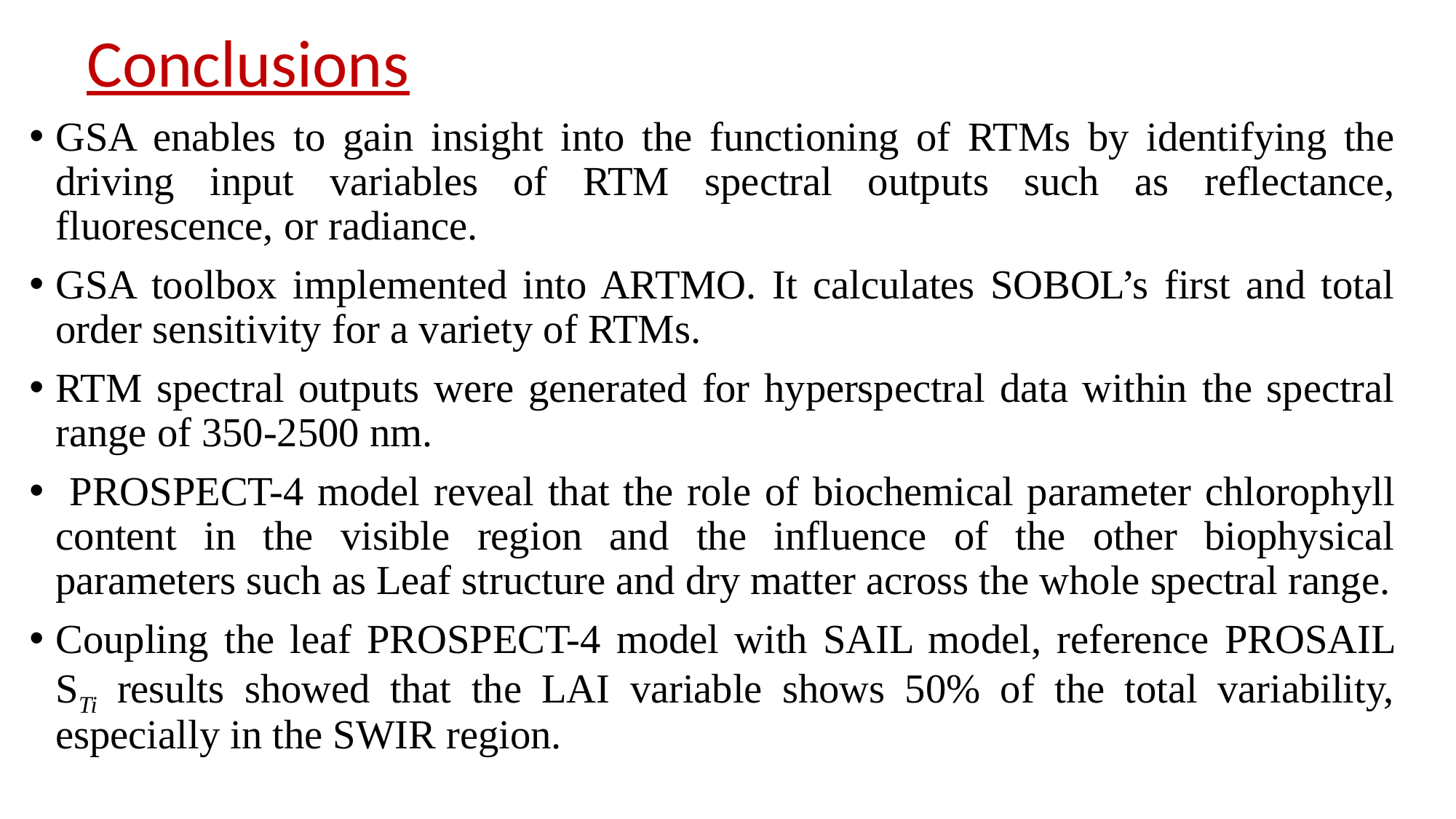

# Conclusions
GSA enables to gain insight into the functioning of RTMs by identifying the driving input variables of RTM spectral outputs such as reflectance, fluorescence, or radiance.
GSA toolbox implemented into ARTMO. It calculates SOBOL’s first and total order sensitivity for a variety of RTMs.
RTM spectral outputs were generated for hyperspectral data within the spectral range of 350-2500 nm.
 PROSPECT-4 model reveal that the role of biochemical parameter chlorophyll content in the visible region and the influence of the other biophysical parameters such as Leaf structure and dry matter across the whole spectral range.
Coupling the leaf PROSPECT-4 model with SAIL model, reference PROSAIL STi results showed that the LAI variable shows 50% of the total variability, especially in the SWIR region.